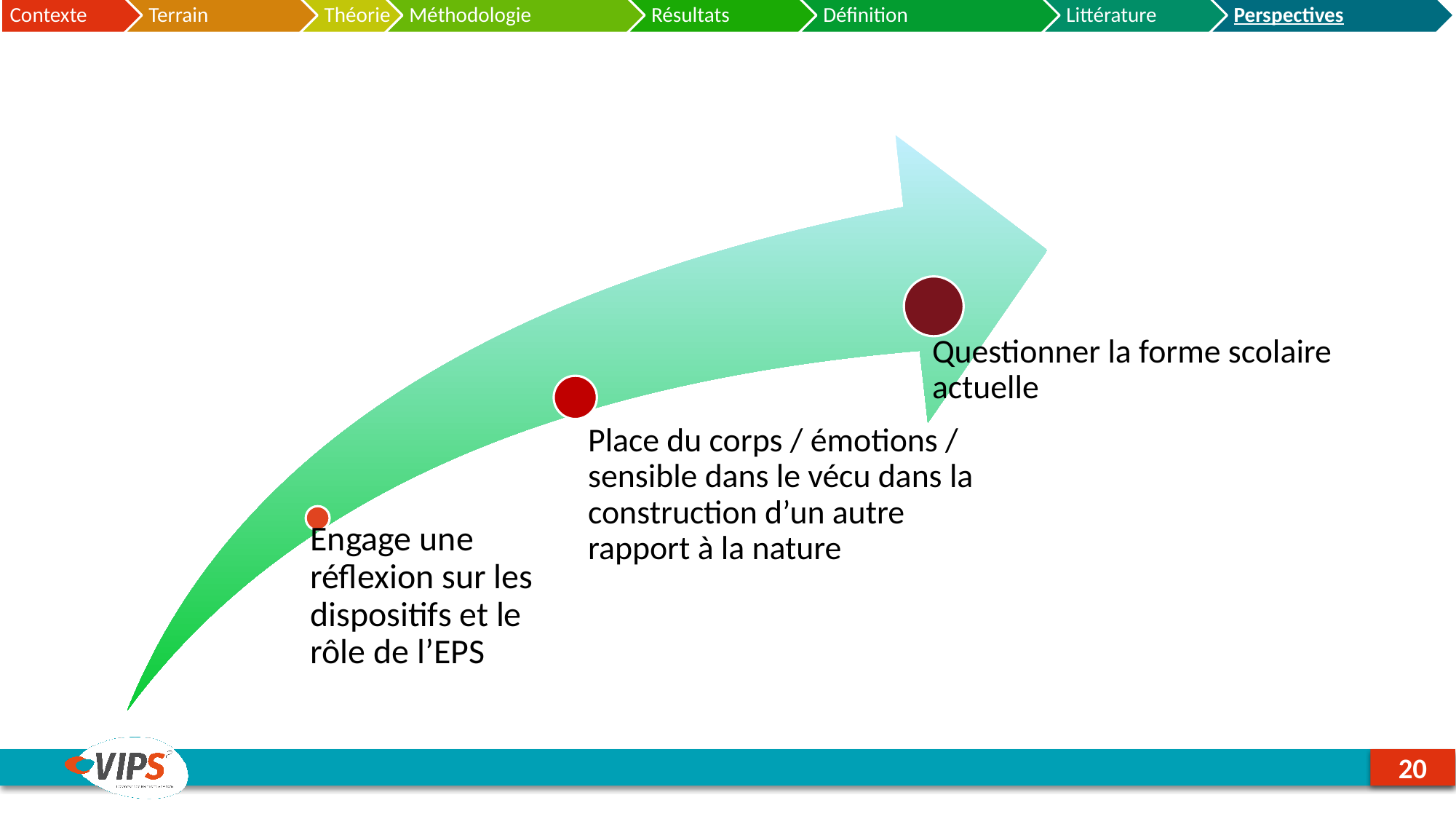

Contexte
Terrain
Théorie
Méthodologie
Résultats
Définition
Littérature
Perspectives
Engage une réflexion sur les dispositifs et le rôle de l’EPS
Place du corps / émotions / sensible dans le vécu dans la construction d’un autre rapport à la nature
Questionner la forme scolaire actuelle
20